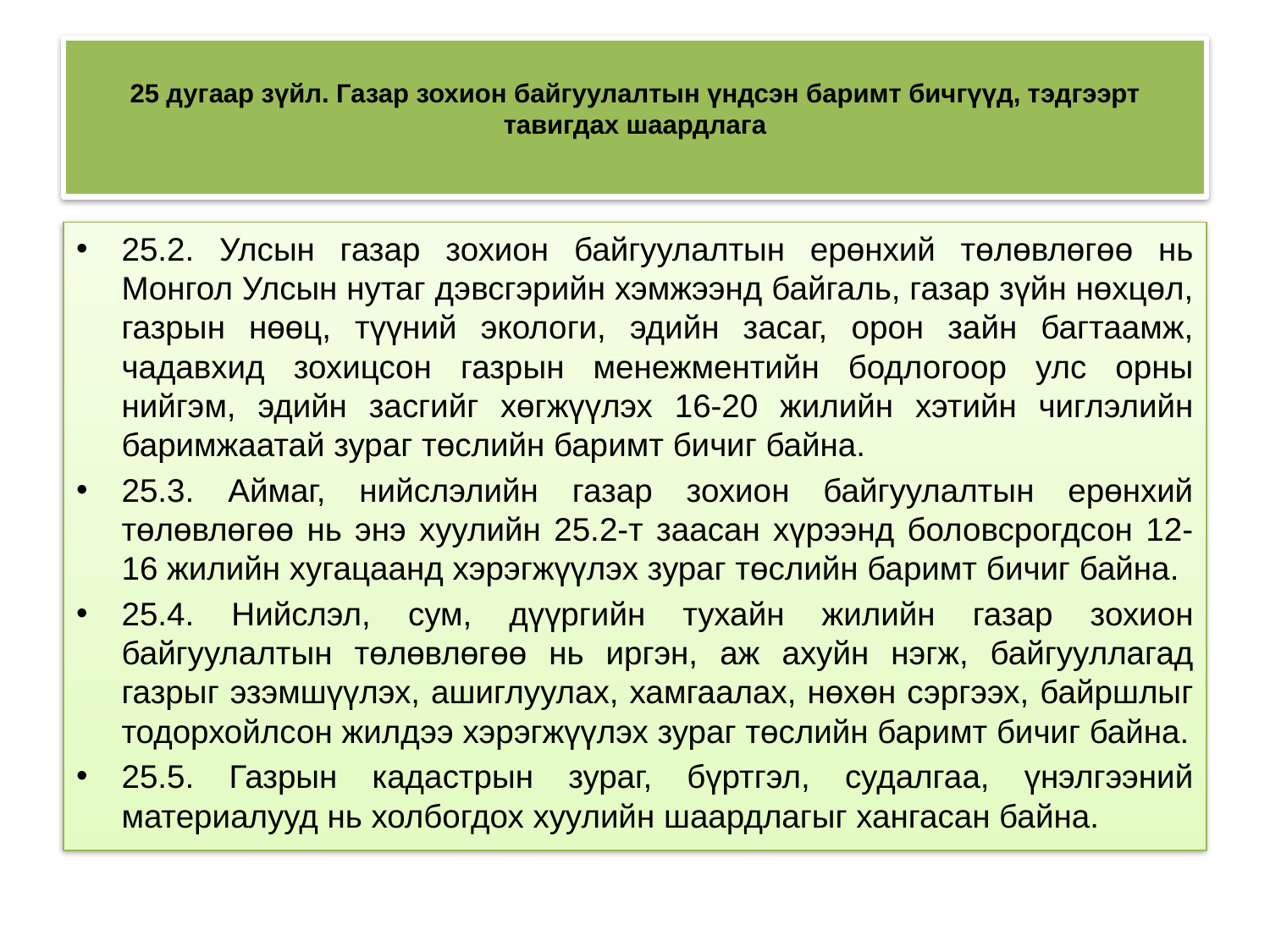

# 25 дугаар зүйл. Газар зохион байгуулалтын үндсэн баримт бичгүүд, тэдгээрт тавигдах шаардлага
25.2. Улсын газар зохион байгуулалтын ерөнхий төлөвлөгөө нь Монгол Улсын нутаг дэвсгэрийн хэмжээнд байгаль, газар зүйн нөхцөл, газрын нөөц, түүний экологи, эдийн засаг, орон зайн багтаамж, чадавхид зохицсон газрын менежментийн бодлогоор улс орны нийгэм, эдийн засгийг хөгжүүлэх 16-20 жилийн хэтийн чиглэлийн баримжаатай зураг төслийн баримт бичиг байна.
25.3. Аймаг, нийслэлийн газар зохион байгуулалтын ерөнхий төлөвлөгөө нь энэ хуулийн 25.2-т заасан хүрээнд боловсрогдсон 12-16 жилийн хугацаанд хэрэгжүүлэх зураг төслийн баримт бичиг байна.
25.4. Нийслэл, сум, дүүргийн тухайн жилийн газар зохион байгуулалтын төлөвлөгөө нь иргэн, аж ахуйн нэгж, байгууллагад газрыг эзэмшүүлэх, ашиглуулах, хамгаалах, нөхөн сэргээх, байршлыг тодорхойлсон жилдээ хэрэгжүүлэх зураг төслийн баримт бичиг байна.
25.5. Газрын кадастрын зураг, бүртгэл, судалгаа, үнэлгээний материалууд нь холбогдох хуулийн шаардлагыг хангасан байна.